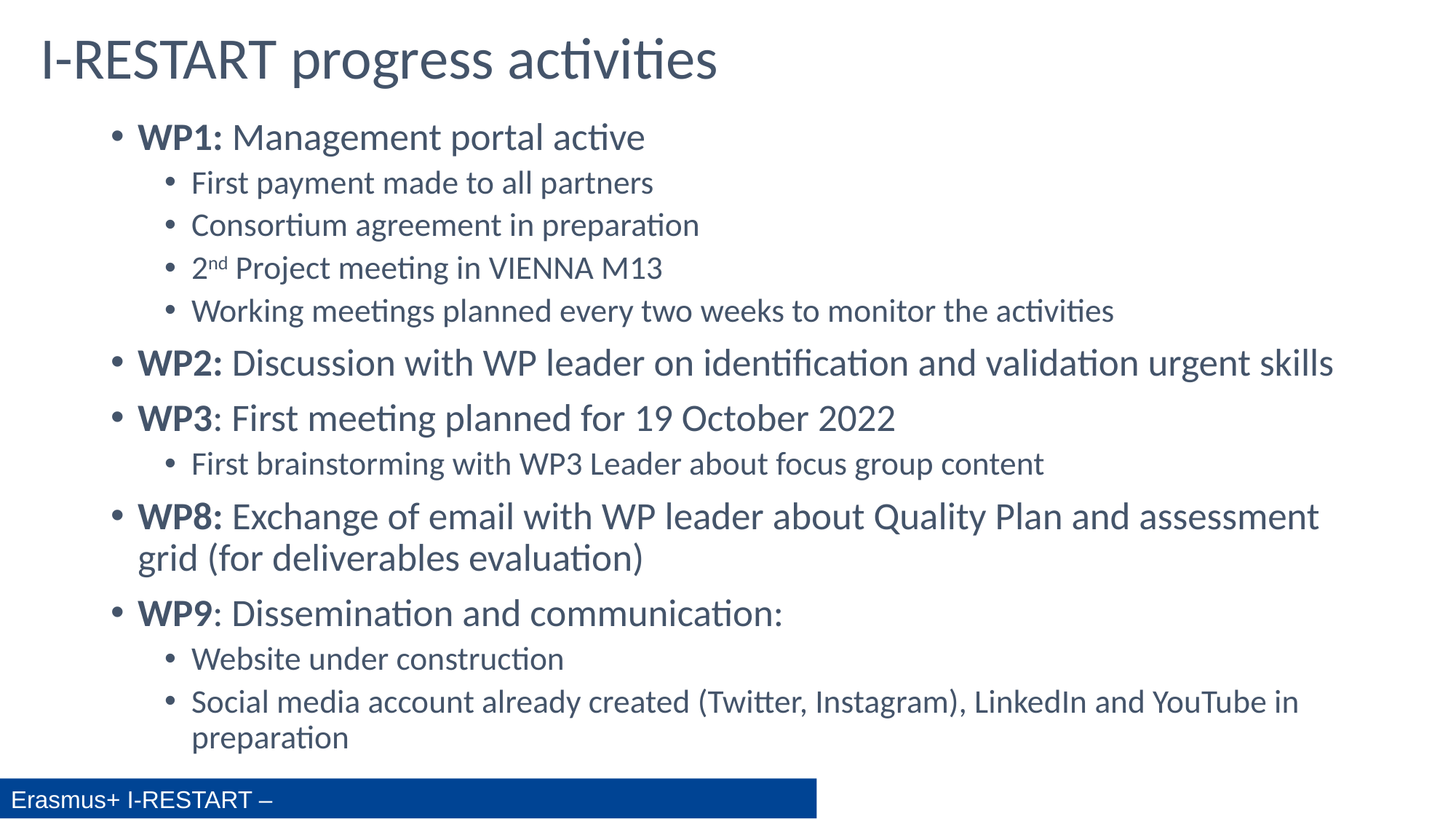

I-RESTART progress activities
WP1: Management portal active
First payment made to all partners
Consortium agreement in preparation
2nd Project meeting in VIENNA M13
Working meetings planned every two weeks to monitor the activities
WP2: Discussion with WP leader on identification and validation urgent skills
WP3: First meeting planned for 19 October 2022
First brainstorming with WP3 Leader about focus group content
WP8: Exchange of email with WP leader about Quality Plan and assessment grid (for deliverables evaluation)
WP9: Dissemination and communication:
Website under construction
Social media account already created (Twitter, Instagram), LinkedIn and YouTube in preparation

Erasmus+ I-RESTART –